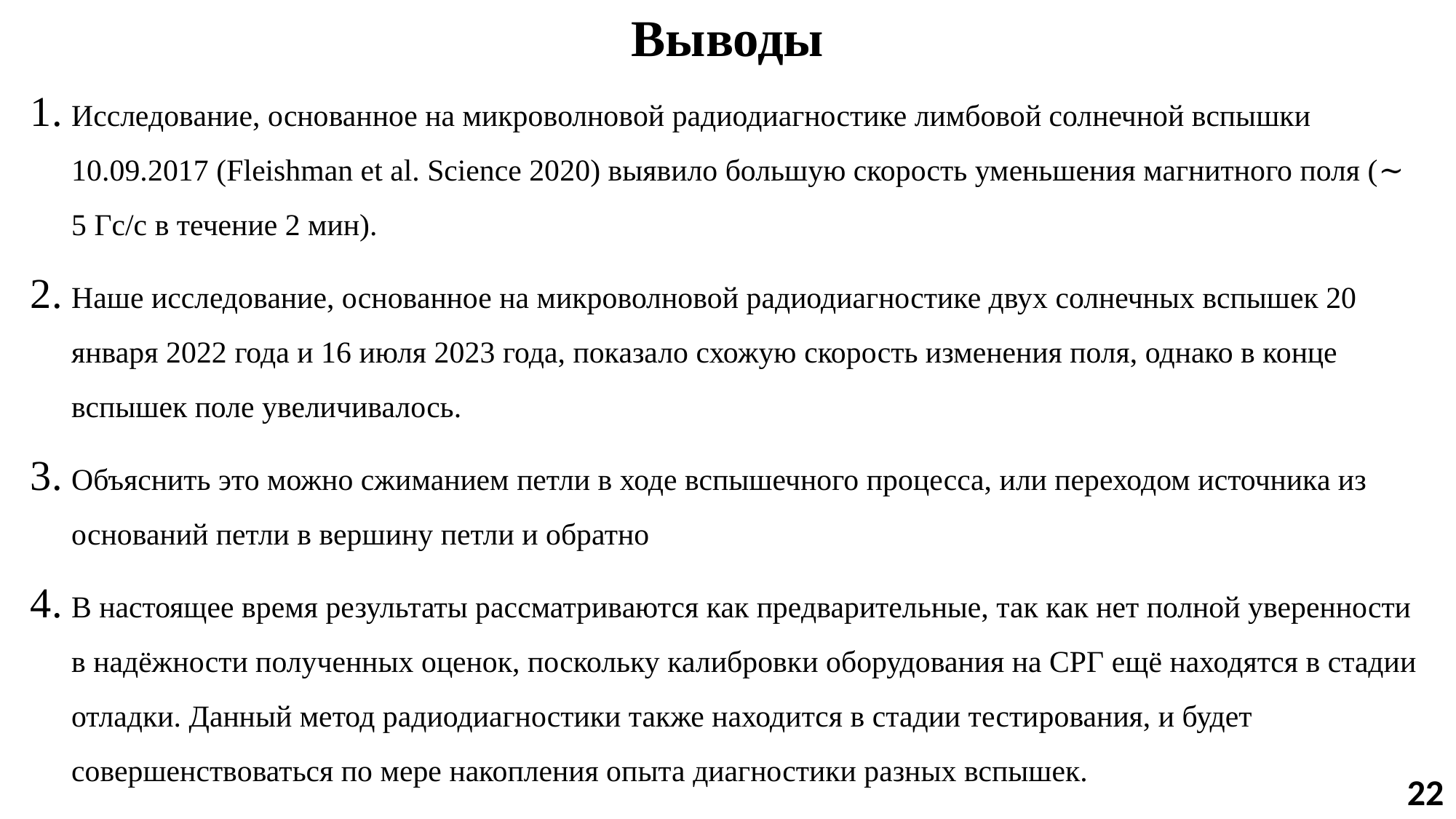

# Выводы
Исследование, основанное на микроволновой радиодиагностике лимбовой солнечной вспышки 10.09.2017 (Fleishman et al. Science 2020) выявило большую скорость уменьшения магнитного поля (∼ 5 Гс/с в течение 2 мин).
Наше исследование, основанное на микроволновой радиодиагностике двух солнечных вспышек 20 января 2022 года и 16 июля 2023 года, показало схожую скорость изменения поля, однако в конце вспышек поле увеличивалось.
Объяснить это можно сжиманием петли в ходе вспышечного процесса, или переходом источника из оснований петли в вершину петли и обратно
В настоящее время результаты рассматриваются как предварительные, так как нет полной уверенности в надёжности полученных оценок, поскольку калибровки оборудования на СРГ ещё находятся в стадии отладки. Данный метод радиодиагностики также находится в стадии тестирования, и будет совершенствоваться по мере накопления опыта диагностики разных вспышек.
22